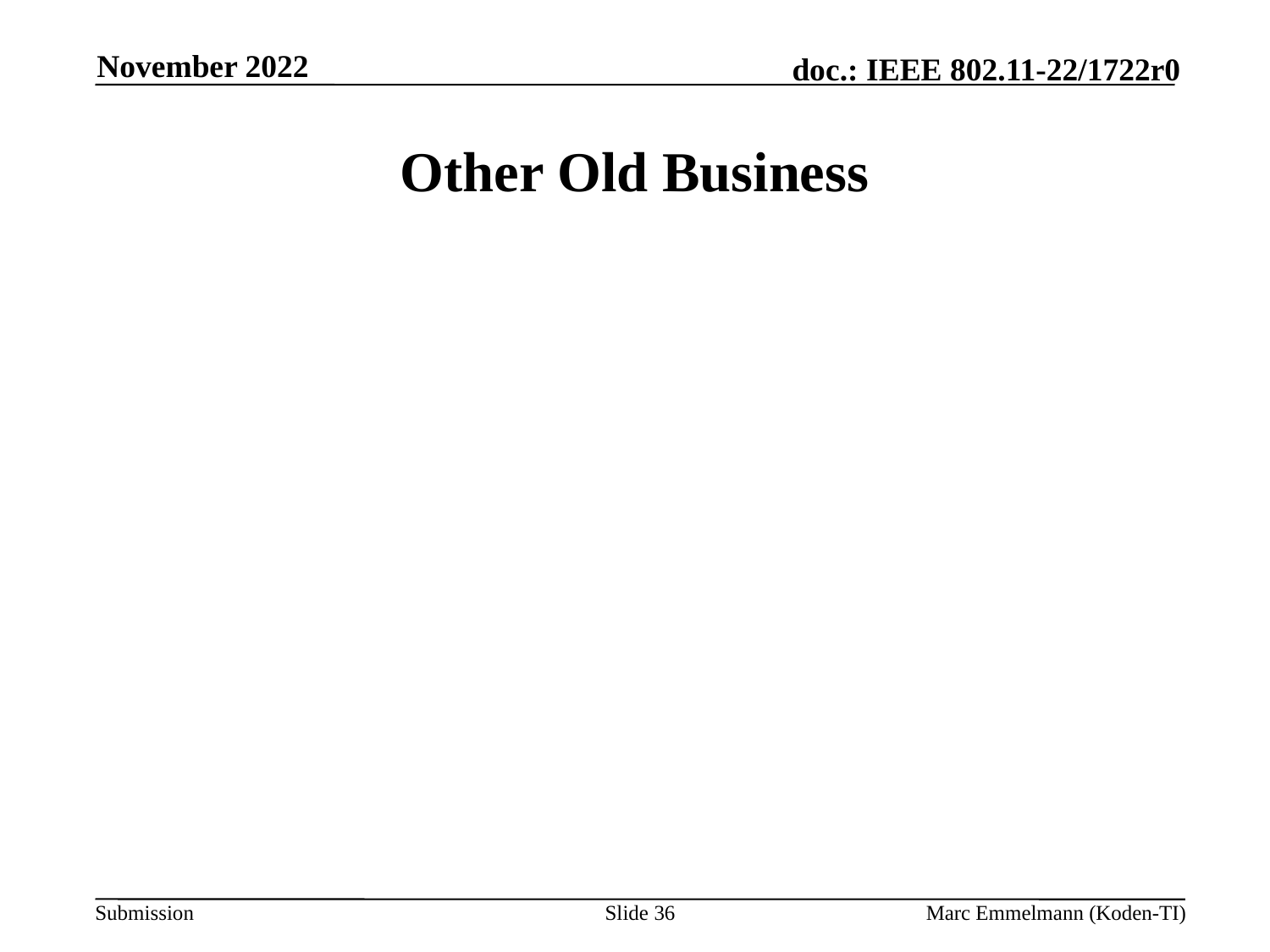

November 2022
# Other Old Business

Slide 36
Marc Emmelmann (Koden-TI)